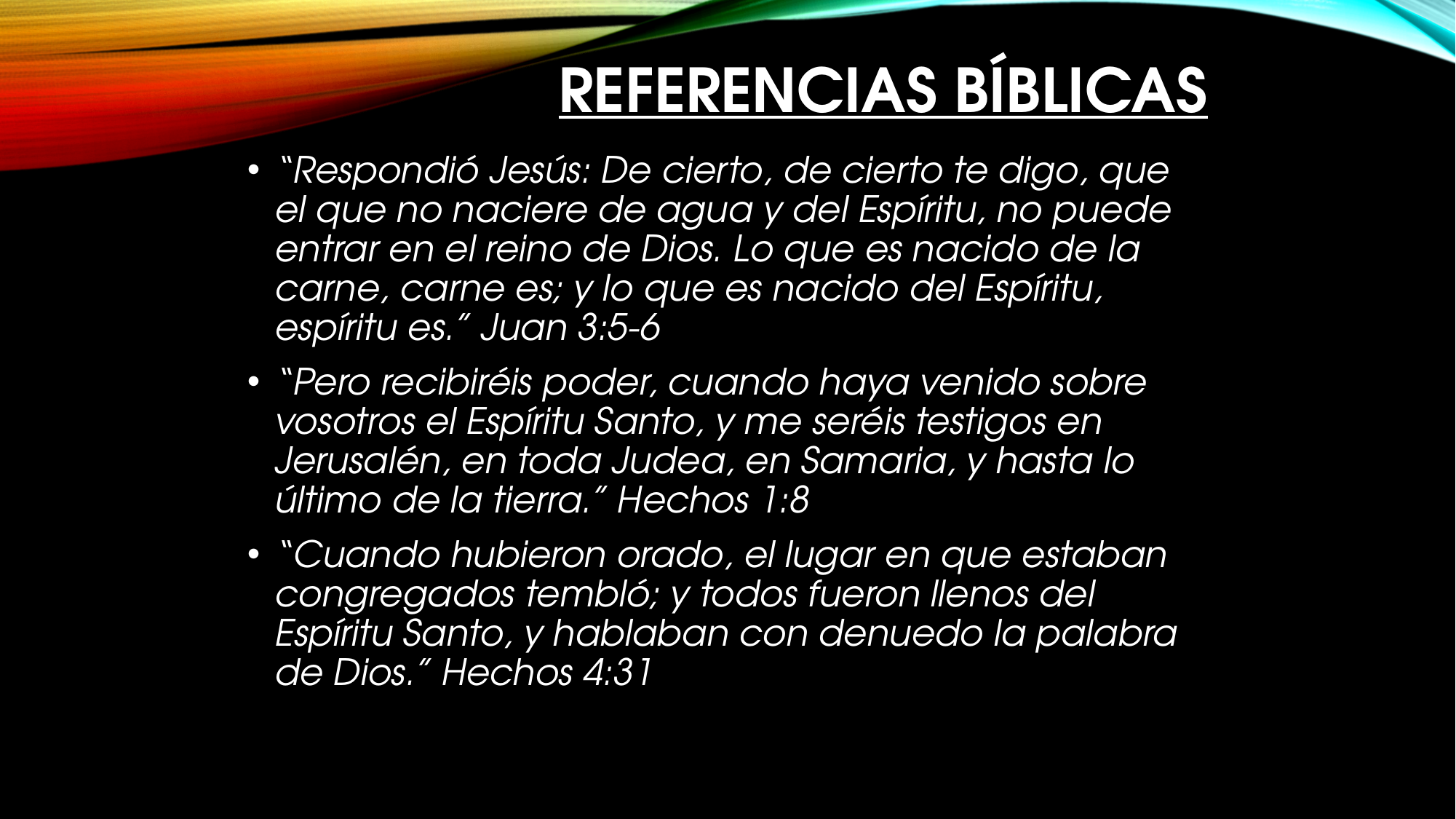

# Referencias Bíblicas
“Respondió Jesús: De cierto, de cierto te digo, que el que no naciere de agua y del Espíritu, no puede entrar en el reino de Dios. Lo que es nacido de la carne, carne es; y lo que es nacido del Espíritu, espíritu es.” Juan 3:5-6
“Pero recibiréis poder, cuando haya venido sobre vosotros el Espíritu Santo, y me seréis testigos en Jerusalén, en toda Judea, en Samaria, y hasta lo último de la tierra.” Hechos 1:8
“Cuando hubieron orado, el lugar en que estaban congregados tembló; y todos fueron llenos del Espíritu Santo, y hablaban con denuedo la palabra de Dios.” Hechos 4:31